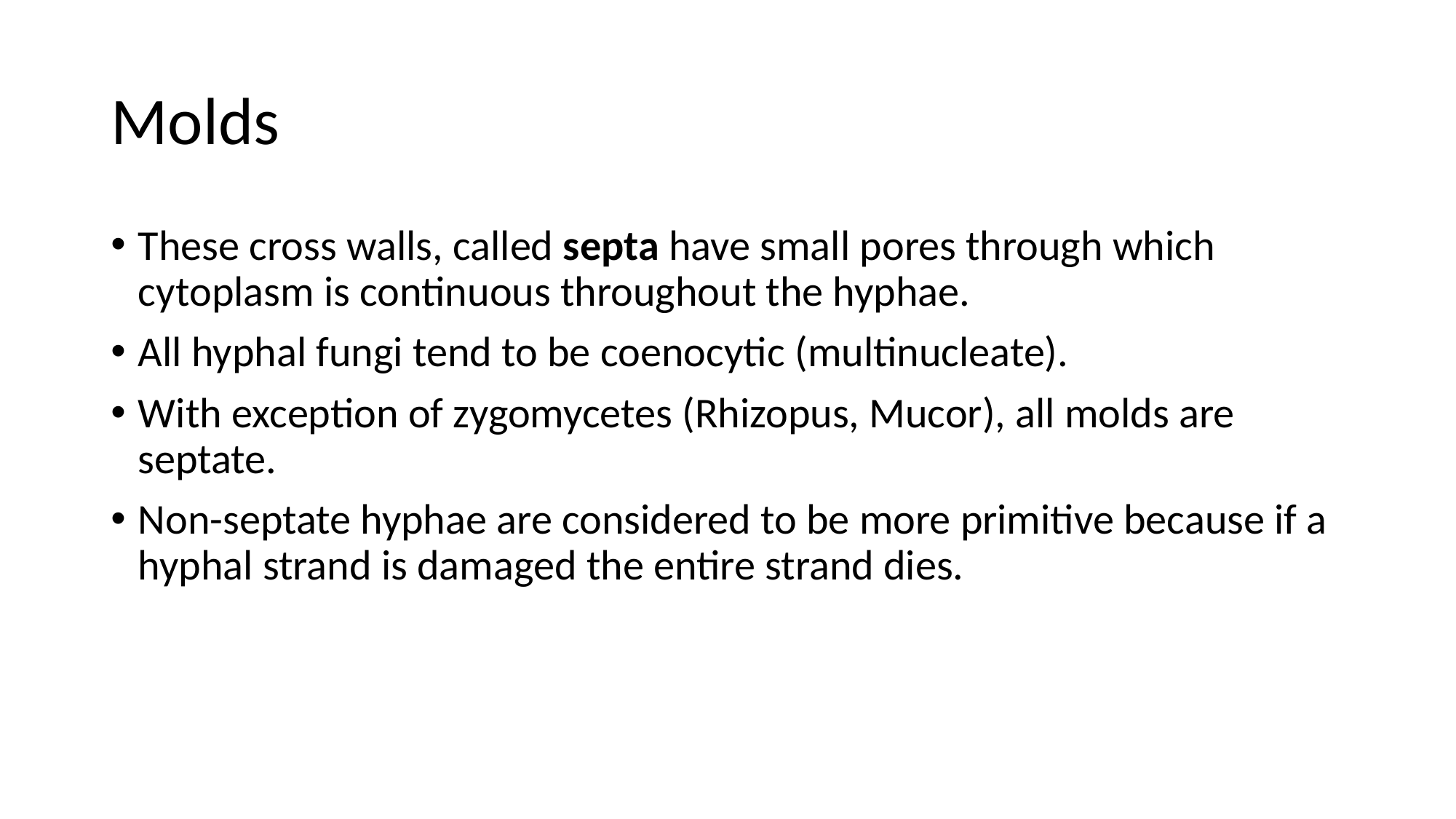

# Molds
These cross walls, called septa have small pores through which cytoplasm is continuous throughout the hyphae.
All hyphal fungi tend to be coenocytic (multinucleate).
With exception of zygomycetes (Rhizopus, Mucor), all molds are septate.
Non-septate hyphae are considered to be more primitive because if a hyphal strand is damaged the entire strand dies.